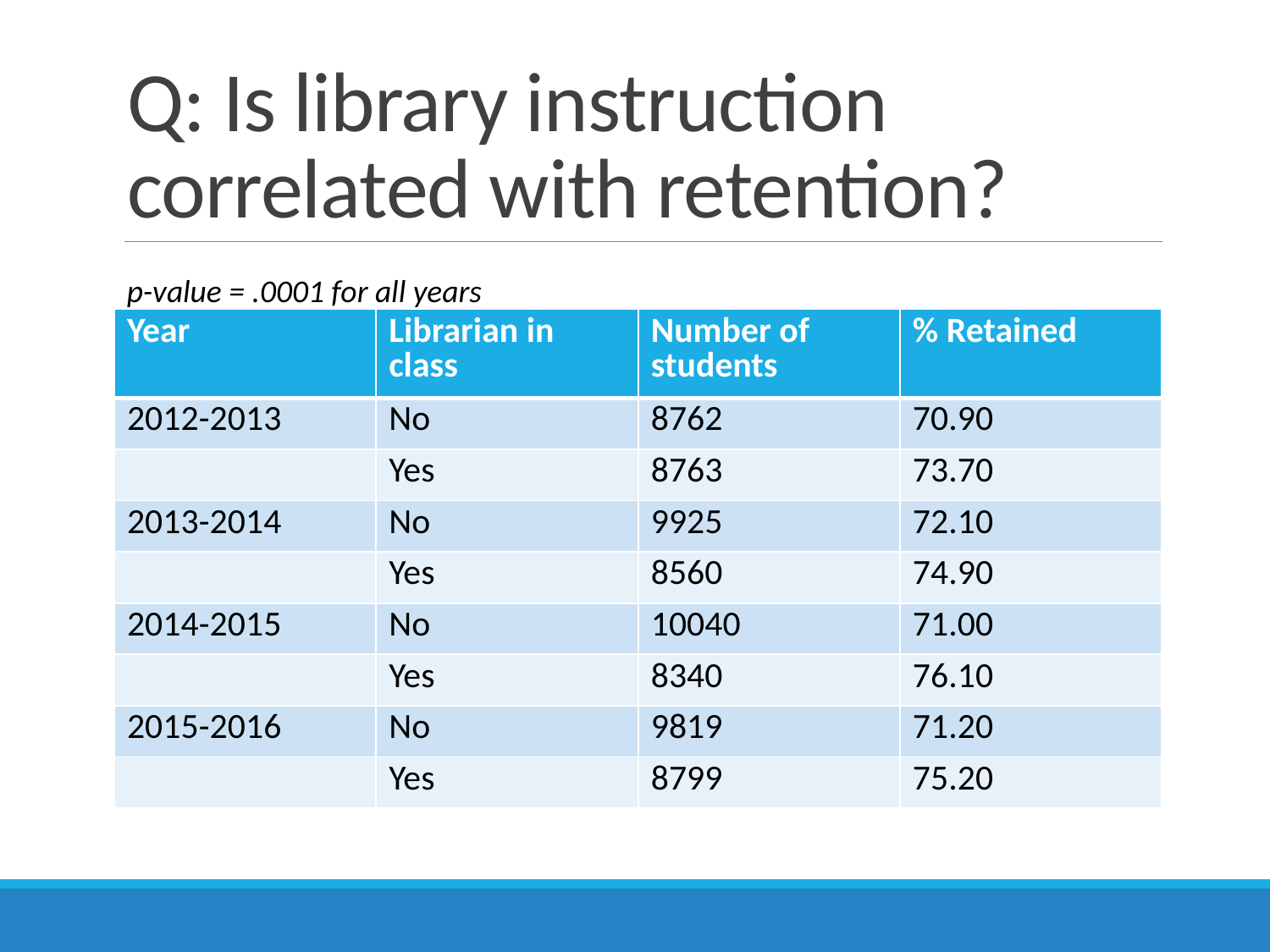

# Q: Is library instruction correlated with retention?
p-value = .0001 for all years

| Year | Librarian in class | Number of students | % Retained |
| --- | --- | --- | --- |
| 2012-2013 | No | 8762 | 70.90 |
|  | Yes | 8763 | 73.70 |
| 2013-2014 | No | 9925 | 72.10 |
|  | Yes | 8560 | 74.90 |
| 2014-2015 | No | 10040 | 71.00 |
|  | Yes | 8340 | 76.10 |
| 2015-2016 | No | 9819 | 71.20 |
|  | Yes | 8799 | 75.20 |